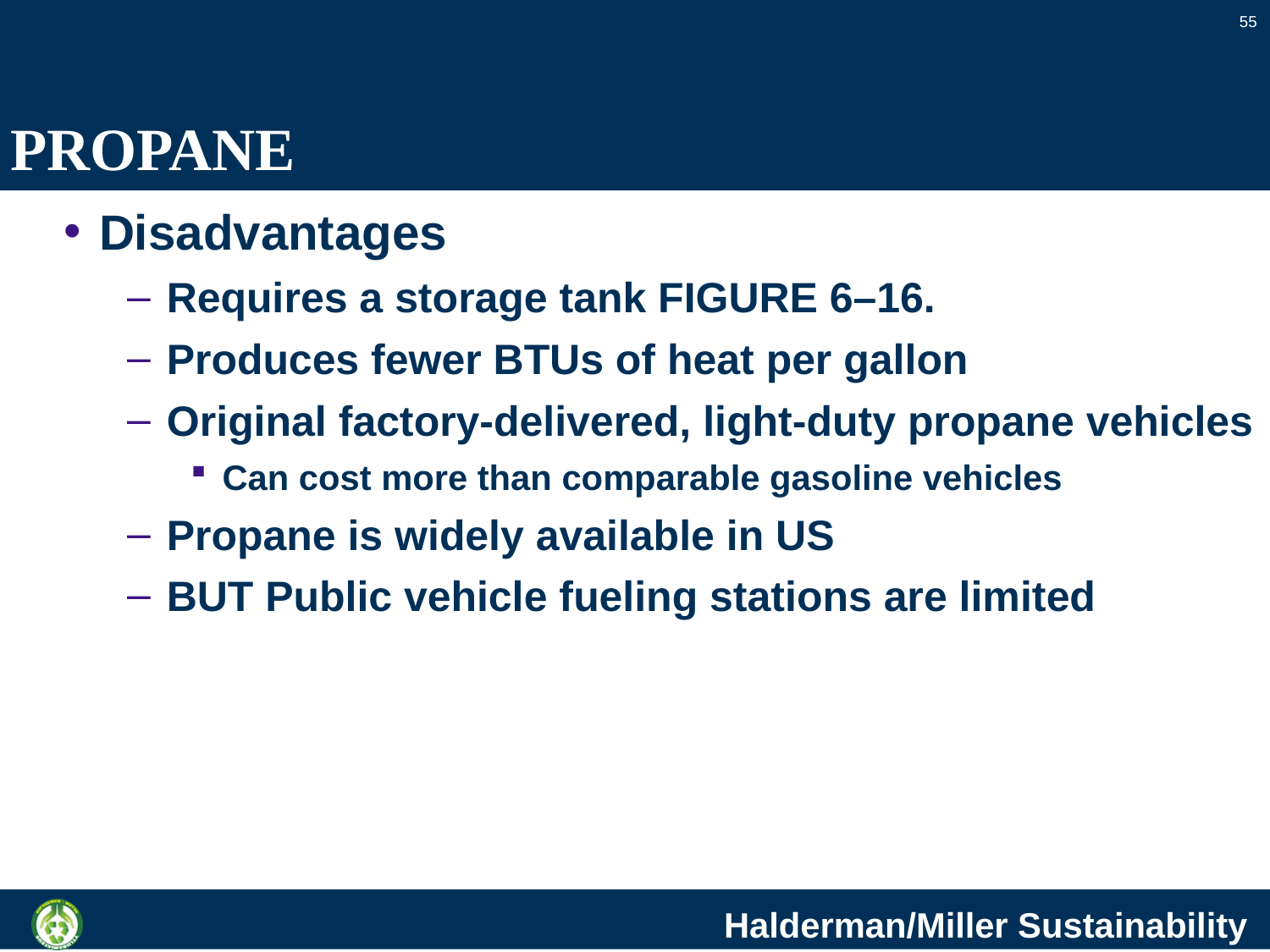

55
# PROPANE
Disadvantages
Requires a storage tank FIGURE 6–16.
Produces fewer BTUs of heat per gallon
Original factory-delivered, light-duty propane vehicles
Can cost more than comparable gasoline vehicles
Propane is widely available in US
BUT Public vehicle fueling stations are limited